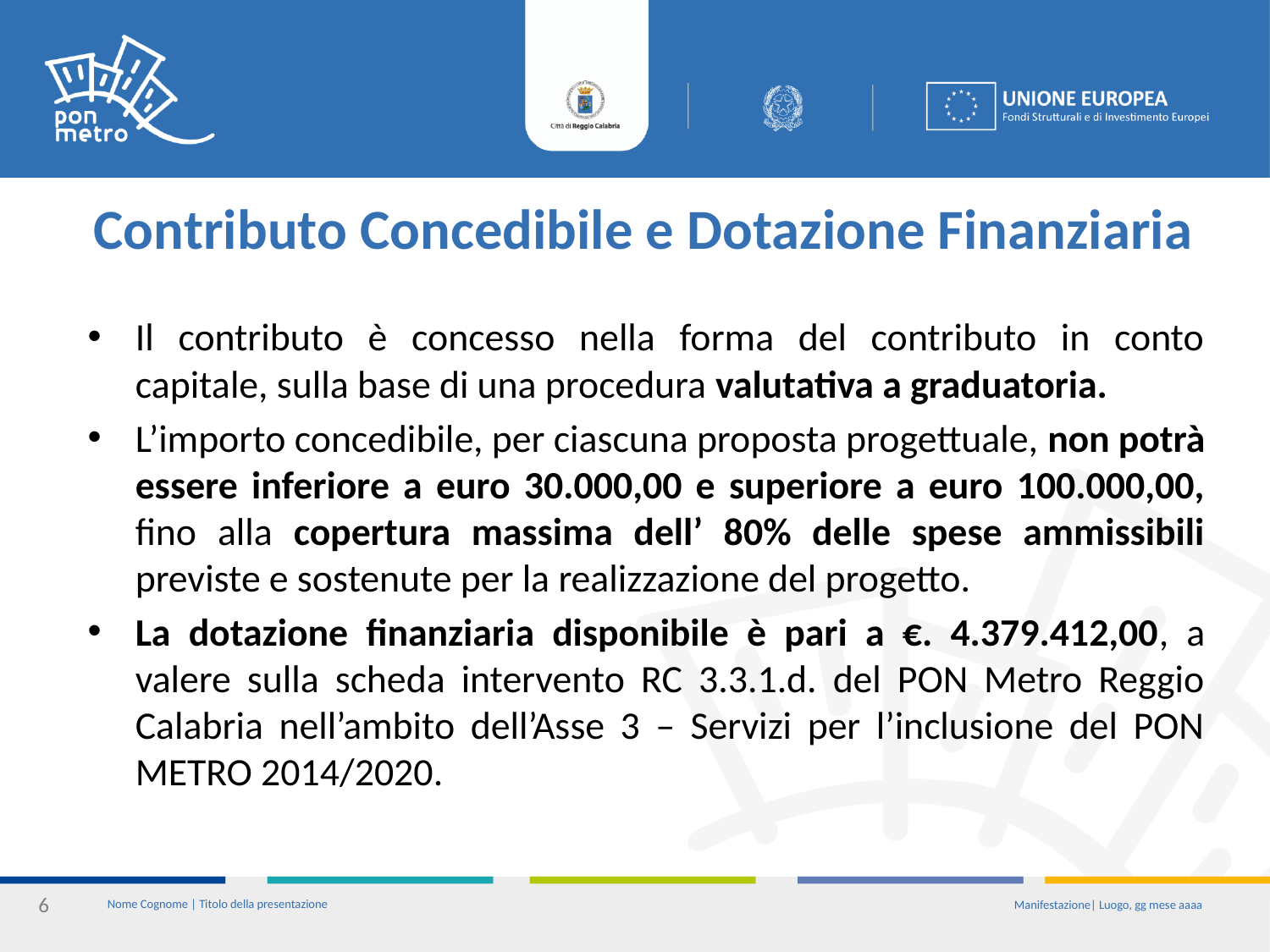

# Contributo Concedibile e Dotazione Finanziaria
Il contributo è concesso nella forma del contributo in conto capitale, sulla base di una procedura valutativa a graduatoria.
L’importo concedibile, per ciascuna proposta progettuale, non potrà essere inferiore a euro 30.000,00 e superiore a euro 100.000,00, fino alla copertura massima dell’ 80% delle spese ammissibili previste e sostenute per la realizzazione del progetto.
La dotazione finanziaria disponibile è pari a €. 4.379.412,00, a valere sulla scheda intervento RC 3.3.1.d. del PON Metro Reggio Calabria nell’ambito dell’Asse 3 – Servizi per l’inclusione del PON METRO 2014/2020.